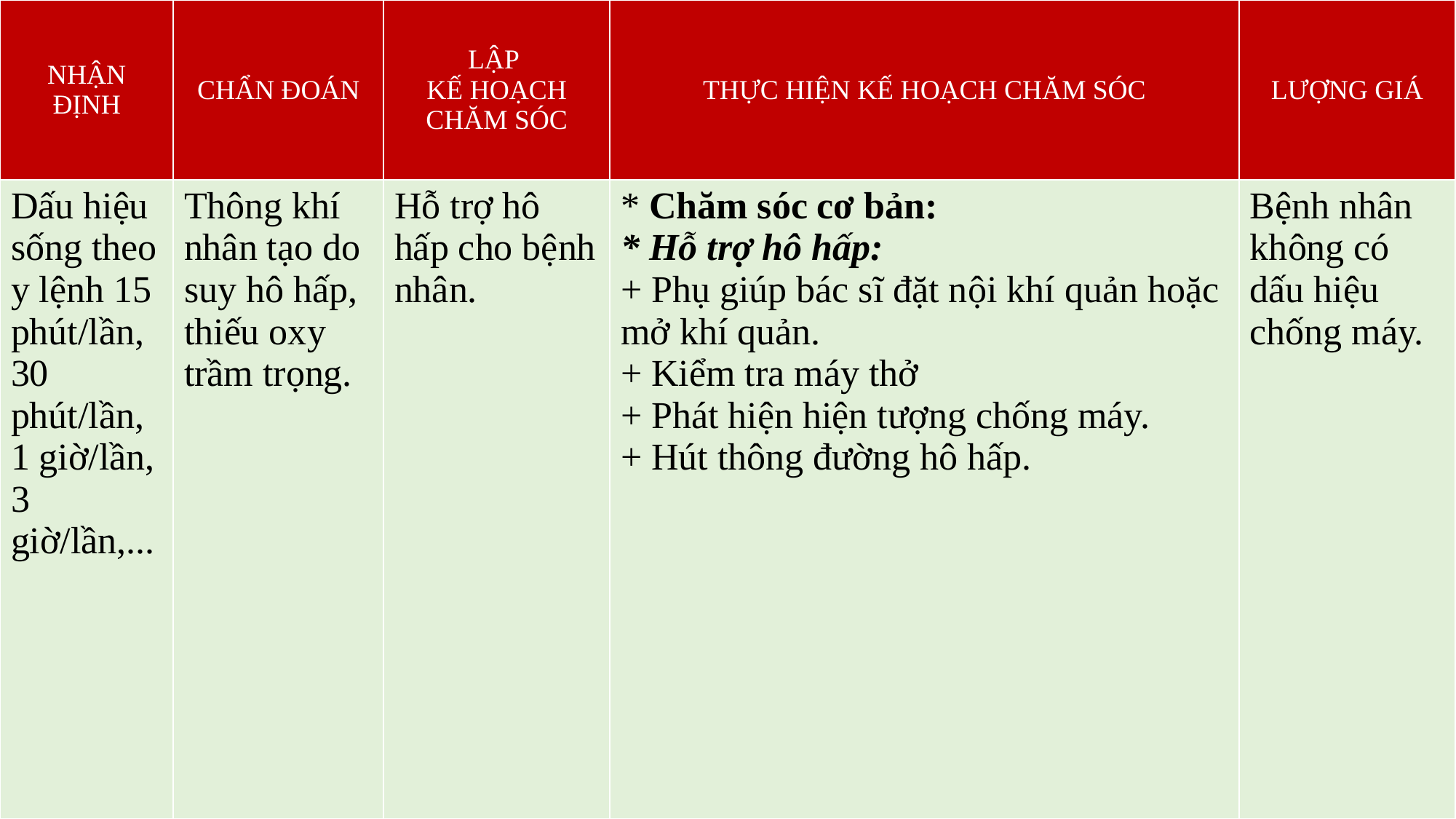

| NHẬN ĐỊNH | CHẨN ĐOÁN | LẬP KẾ HOẠCH CHĂM SÓC | THỰC HIỆN KẾ HOẠCH CHĂM SÓC | LƯỢNG GIÁ |
| --- | --- | --- | --- | --- |
| Dấu hiệu sống theo y lệnh 15 phút/lần, 30 phút/lần, 1 giờ/lần, 3 giờ/lần,... | Thông khí nhân tạo do suy hô hấp, thiếu oxy trầm trọng. | Hỗ trợ hô hấp cho bệnh nhân. | \* Chăm sóc cơ bản: \* Hỗ trợ hô hấp: + Phụ giúp bác sĩ đặt nội khí quản hoặc mở khí quản. + Kiểm tra máy thở + Phát hiện hiện tượng chống máy. + Hút thông đường hô hấp. | Bệnh nhân không có dấu hiệu chống máy. |